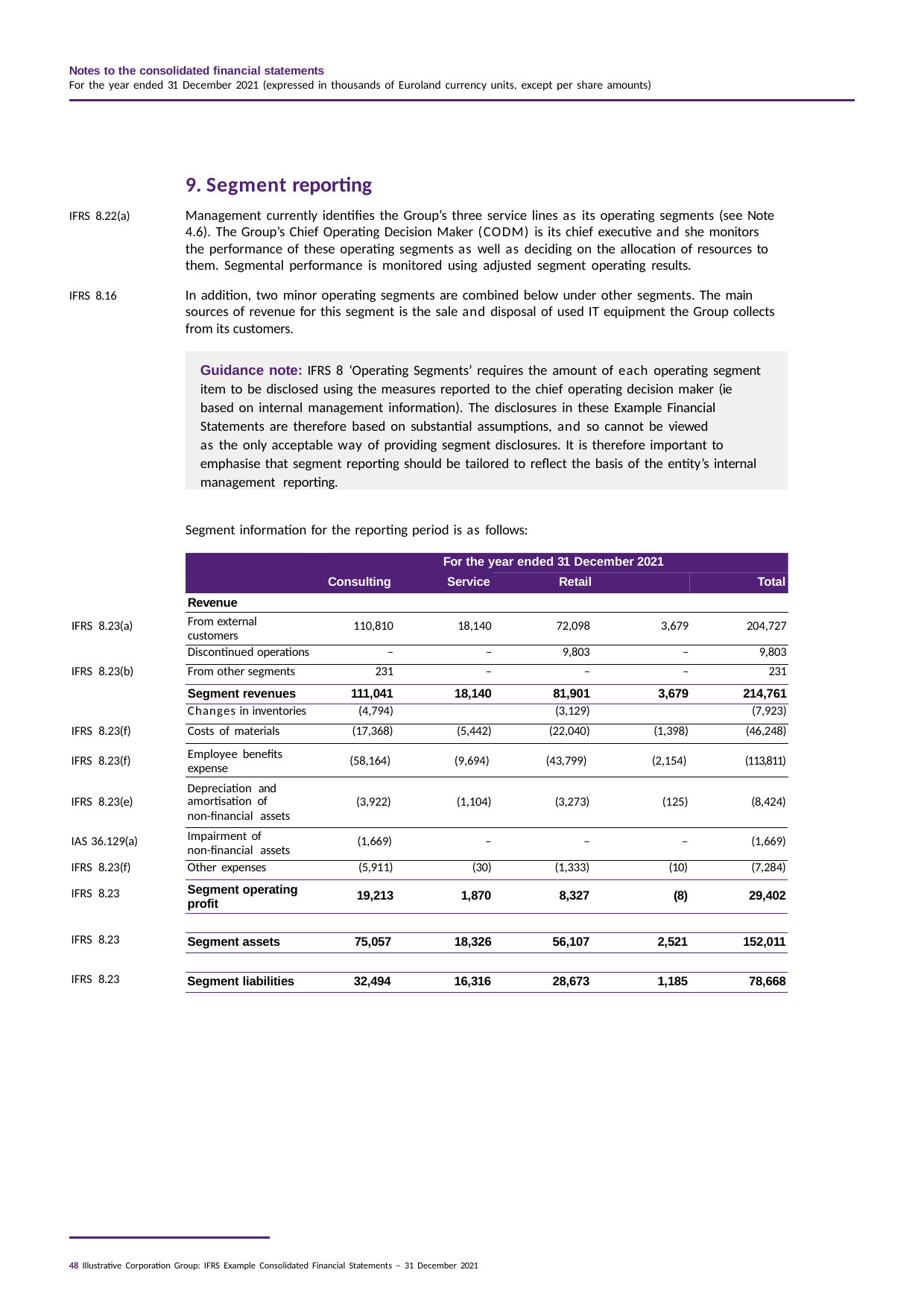

Notes to the consolidated financial statements
For the year ended 31 December 2021 (expressed in thousands of Euroland currency units, except per share amounts)

9. Segment reporting
Management currently identifies the Group’s three service lines as its operating segments (see Note 4.6). The Group’s Chief Operating Decision Maker (CODM) is its chief executive and she monitors the performance of these operating segments as well as deciding on the allocation of resources to them. Segmental performance is monitored using adjusted segment operating results.
In addition, two minor operating segments are combined below under other segments. The main sources of revenue for this segment is the sale and disposal of used IT equipment the Group collects from its customers.
IFRS 8.22(a)
IFRS 8.16
Guidance note: IFRS 8 ‘Operating Segments’ requires the amount of each operating segment item to be disclosed using the measures reported to the chief operating decision maker (ie based on internal management information). The disclosures in these Example Financial Statements are therefore based on substantial assumptions, and so cannot be viewed
as the only acceptable way of providing segment disclosures. It is therefore important to emphasise that segment reporting should be tailored to reflect the basis of the entity’s internal management reporting.
Segment information for the reporting period is as follows:
For the year ended 31 December 2021 Service	Retail	Other

Consulting
Total
Revenue

| IFRS 8.23(a) | From external customers | 110,810 | 18,140 | 72,098 | 3,679 | 204,727 |
| --- | --- | --- | --- | --- | --- | --- |
|  | Discontinued operations | – | – | 9,803 | – | 9,803 |
| IFRS 8.23(b) | From other segments | 231 | – | – | – | 231 |
|  | Segment revenues | 111,041 | 18,140 | 81,901 | 3,679 | 214,761 |
|  | Changes in inventories | (4,794) |  | (3,129) |  | (7,923) |
| IFRS 8.23(f) | Costs of materials | (17,368) | (5,442) | (22,040) | (1,398) | (46,248) |
Employee benefits expense
IFRS 8.23(f)
(58,164)
(9,694)
(43,799)
(2,154)
(113,811)

Depreciation and
| IFRS 8.23(e) | amortisation of non-financial assets | (3,922) | (1,104) | (3,273) | (125) | (8,424) |
| --- | --- | --- | --- | --- | --- | --- |
| IAS 36.129(a) | Impairment of non-financial assets | (1,669) | – | – | – | (1,669) |
| IFRS 8.23(f) | Other expenses | (5,911) | (30) | (1,333) | (10) | (7,284) |
| IFRS 8.23 | Segment operating profit | 19,213 | 1,870 | 8,327 | (8) | 29,402 |
|  |  |  |  |  |  |  |
| IFRS 8.23 | Segment assets | 75,057 | 18,326 | 56,107 | 2,521 | 152,011 |
|  |  |  |  |  |  |  |
| IFRS 8.23 | Segment liabilities | 32,494 | 16,316 | 28,673 | 1,185 | 78,668 |

48 Illustrative Corporation Group: IFRS Example Consolidated Financial Statements – 31 December 2021